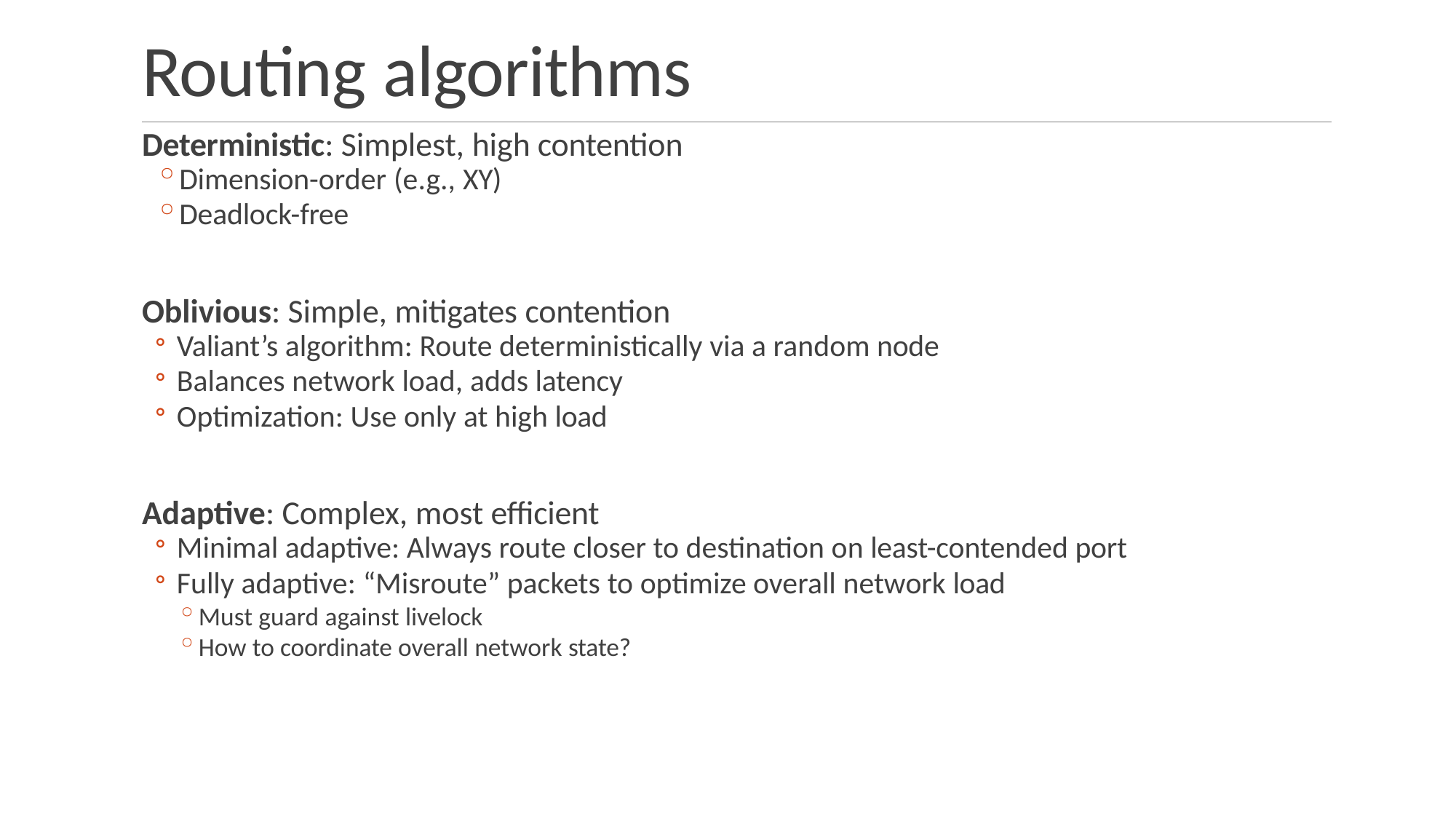

# Routing algorithms
Deterministic: Simplest, high contention
Dimension-order (e.g., XY)
Deadlock-free

Oblivious: Simple, mitigates contention
Valiant’s algorithm: Route deterministically via a random node
Balances network load, adds latency
Optimization: Use only at high load

Adaptive: Complex, most efficient
Minimal adaptive: Always route closer to destination on least-contended port
Fully adaptive: “Misroute” packets to optimize overall network load
Must guard against livelock
How to coordinate overall network state?